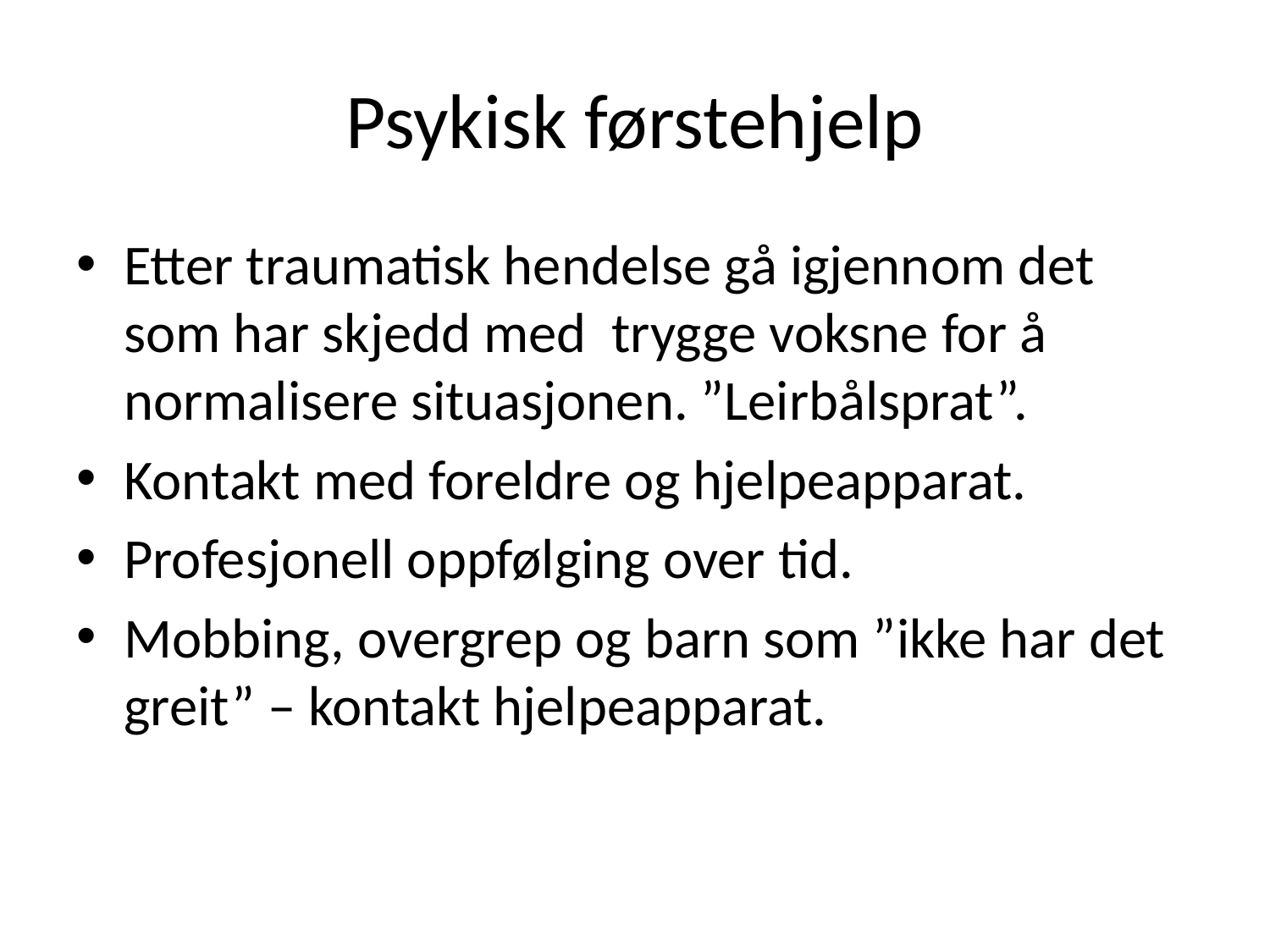

# Psykisk førstehjelp
Etter traumatisk hendelse gå igjennom det som har skjedd med  trygge voksne for å normalisere situasjonen. ”Leirbålsprat”.
Kontakt med foreldre og hjelpeapparat.
Profesjonell oppfølging over tid.
Mobbing, overgrep og barn som ”ikke har det greit” – kontakt hjelpeapparat.